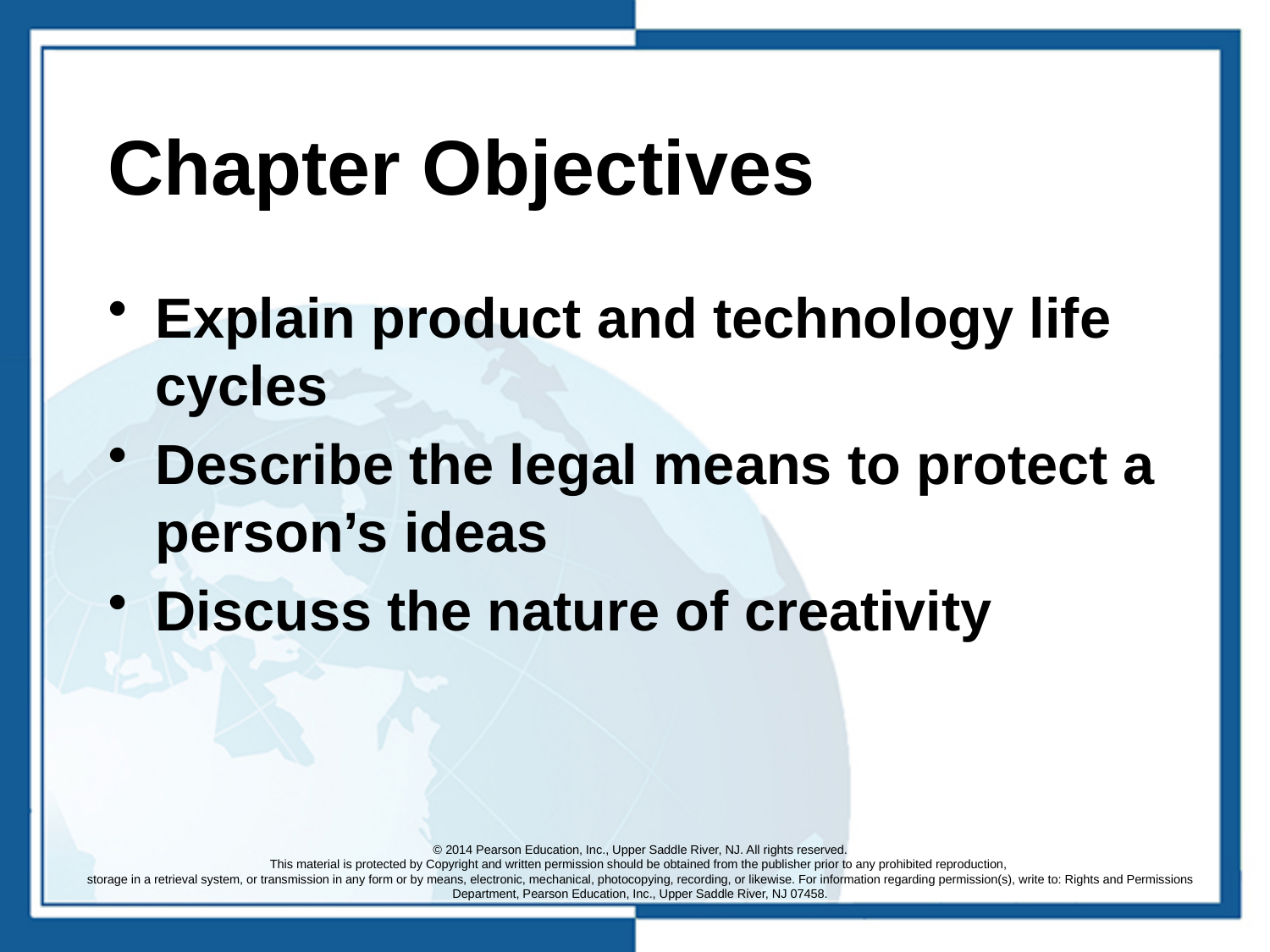

# Chapter Objectives
Explain product and technology life cycles
Describe the legal means to protect a person’s ideas
Discuss the nature of creativity